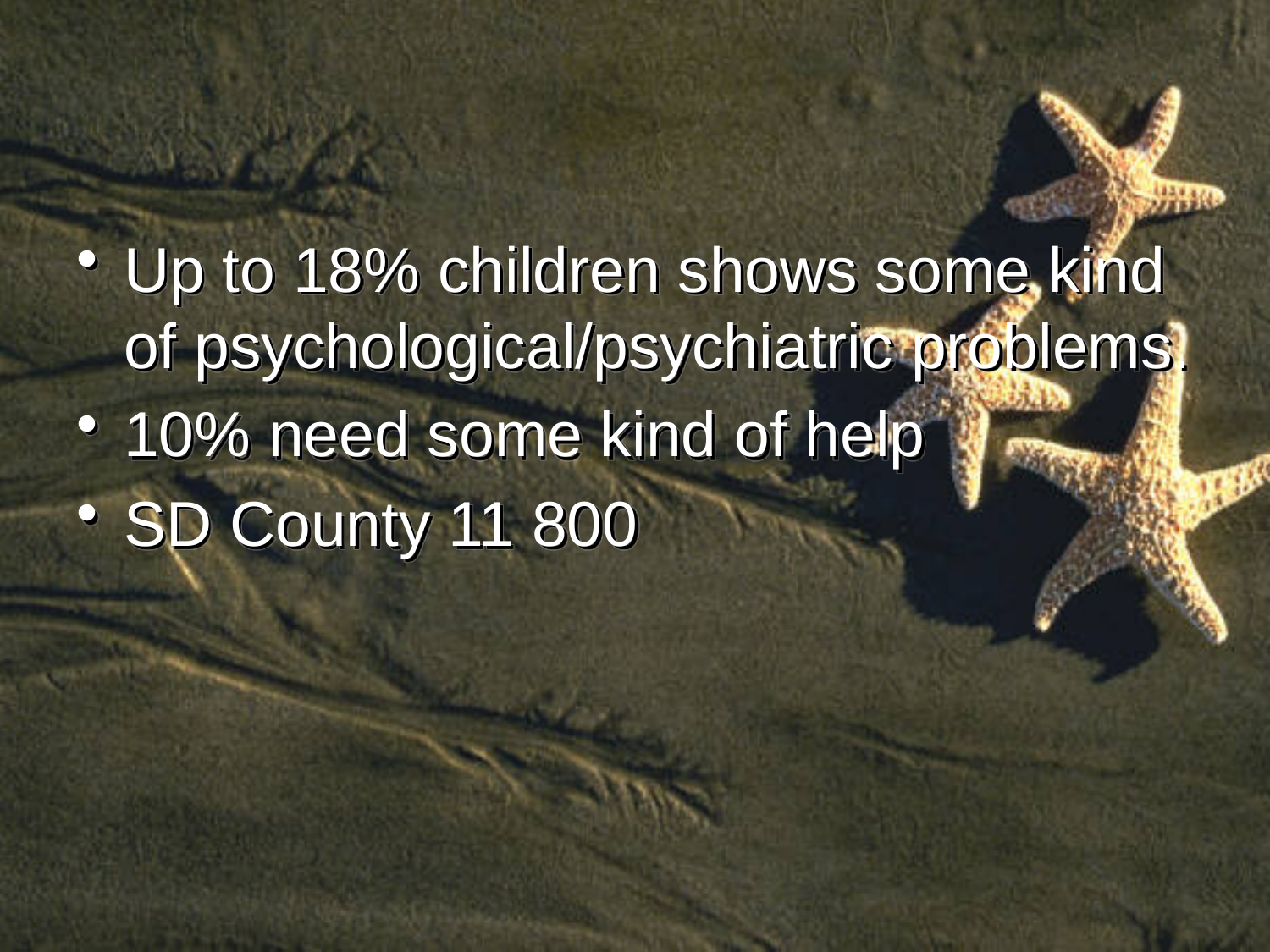

#
Up to 18% children shows some kind of psychological/psychiatric problems.
10% need some kind of help
SD County 11 800